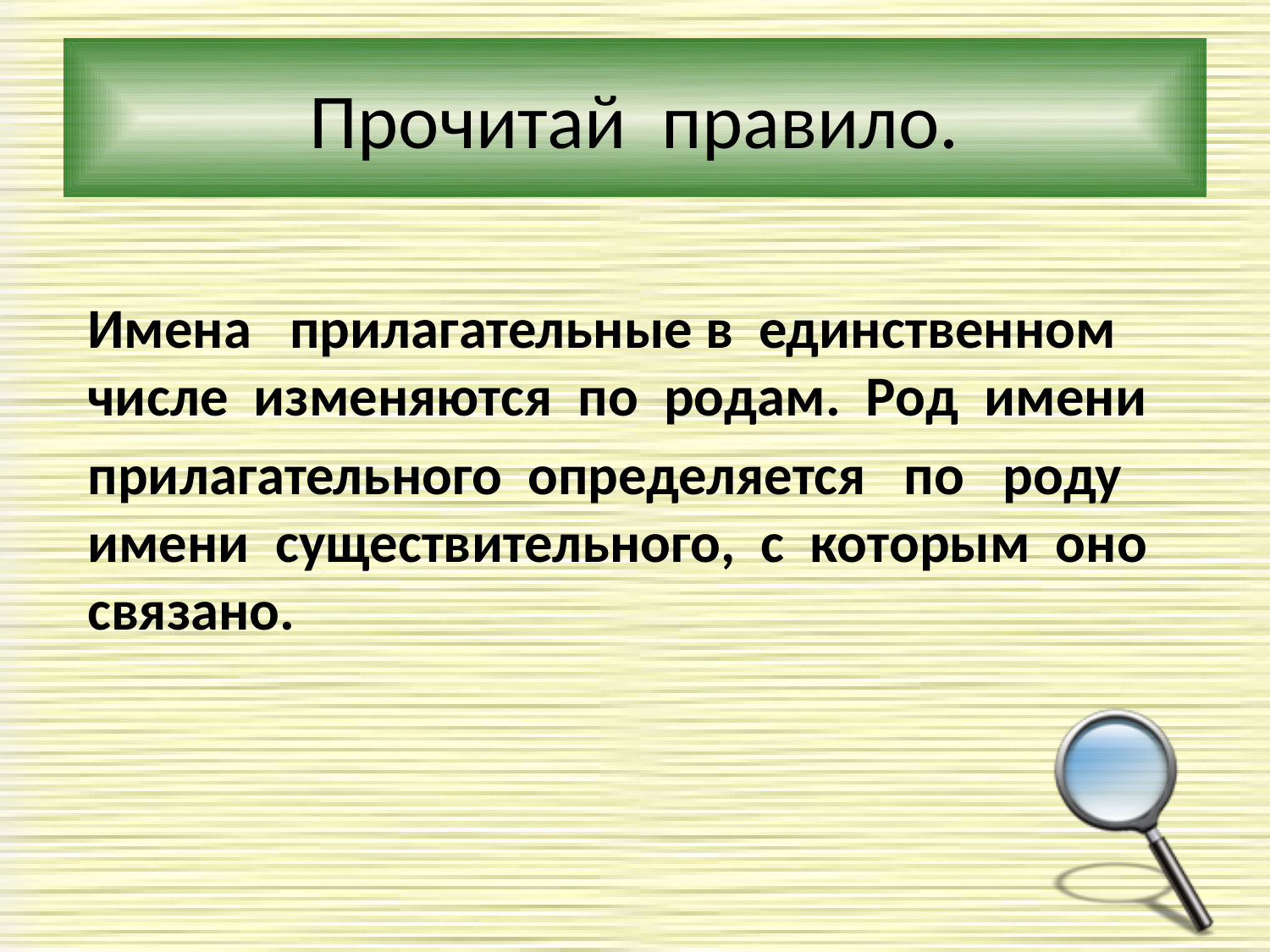

# Прочитай  правило.

Имена   прилагательные в  единственном   числе  изменяются  по  родам.  Род  имени
прилагательного  определяется   по   роду  имени  существительного,  с  которым  оно  связано.